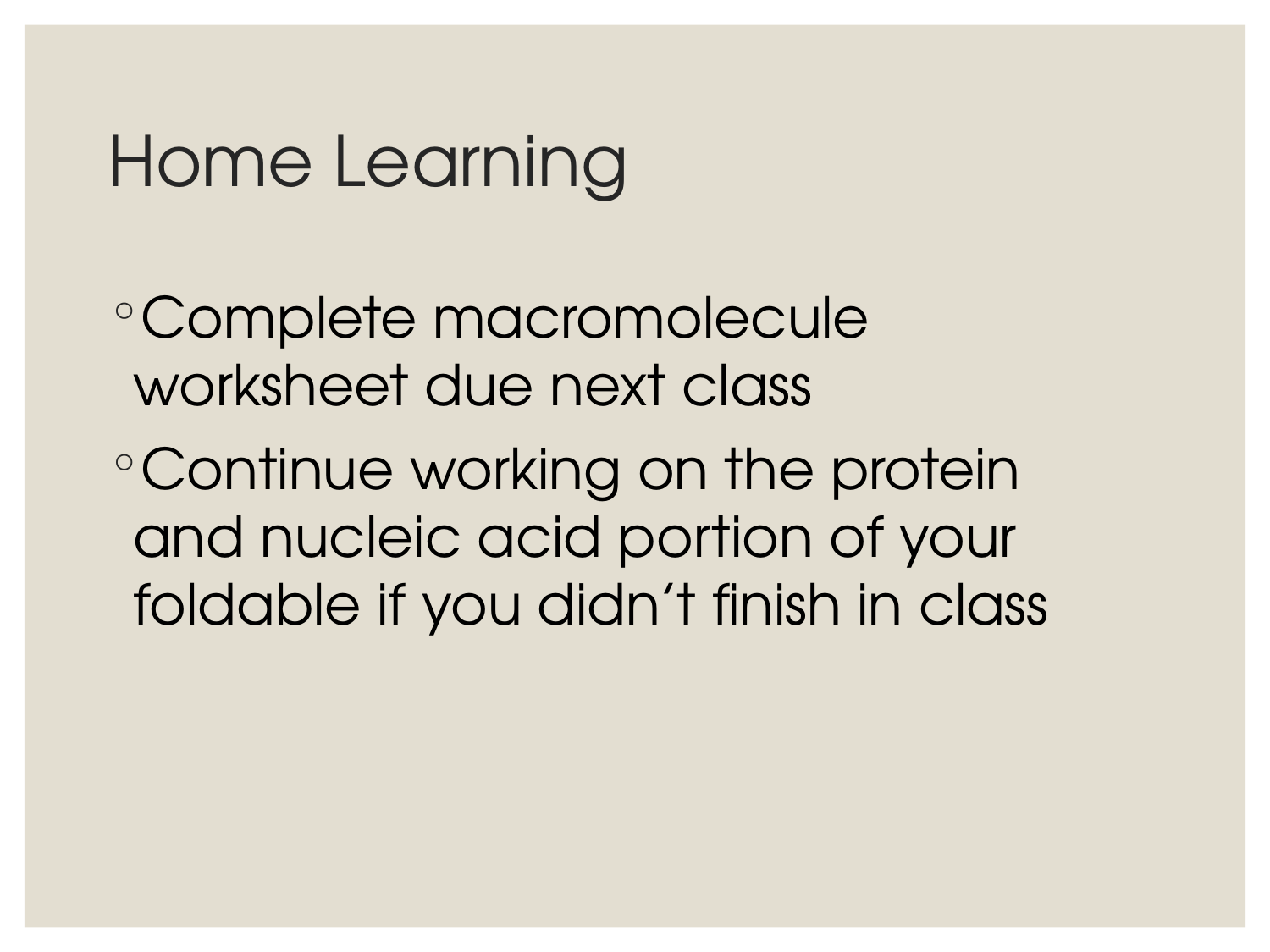

# Home Learning
Complete macromolecule worksheet due next class
Continue working on the protein and nucleic acid portion of your foldable if you didn’t finish in class